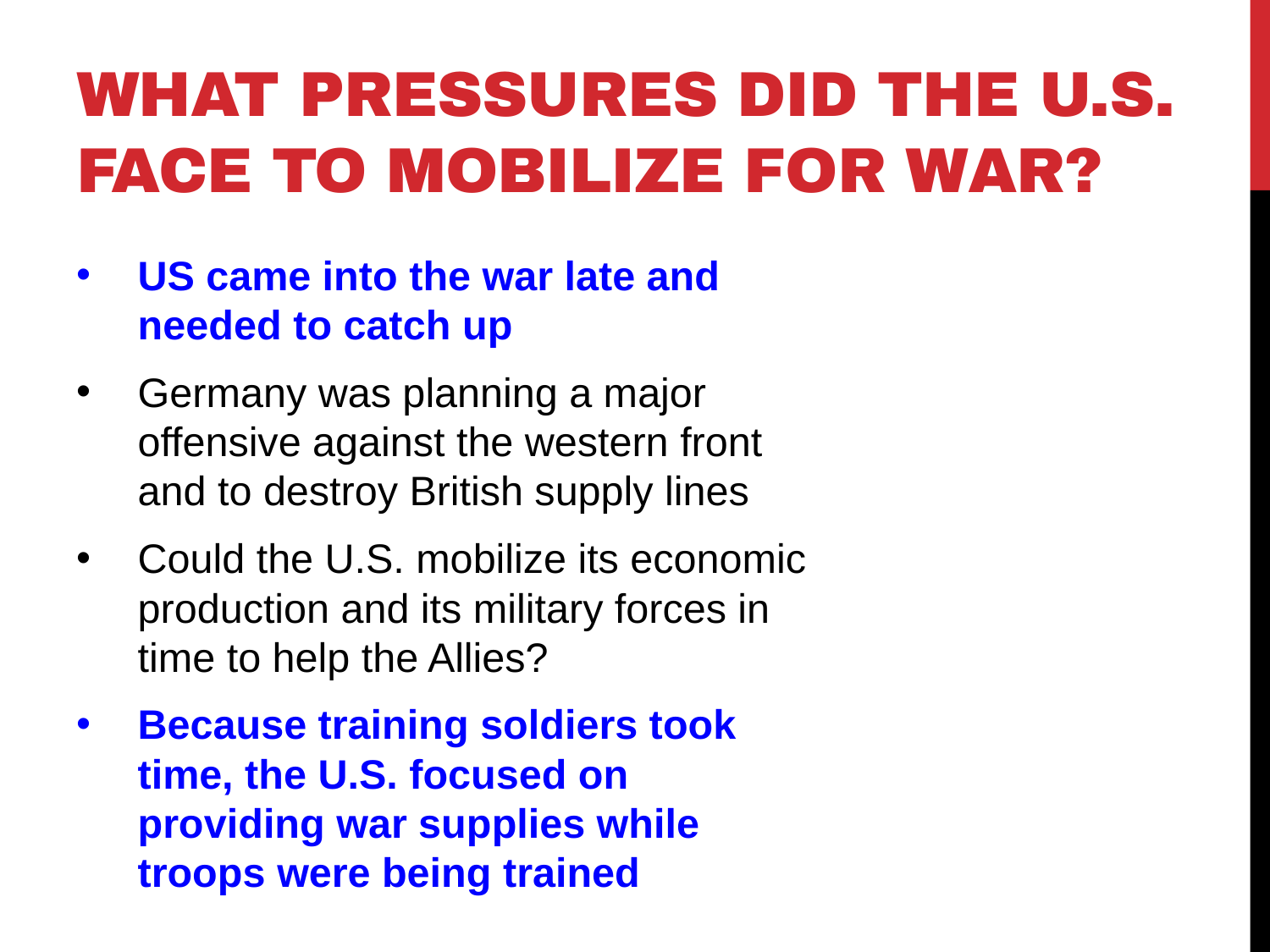

# What Pressures did the U.S. Face to Mobilize for war?
US came into the war late and needed to catch up
Germany was planning a major offensive against the western front and to destroy British supply lines
Could the U.S. mobilize its economic production and its military forces in time to help the Allies?
Because training soldiers took time, the U.S. focused on providing war supplies while troops were being trained